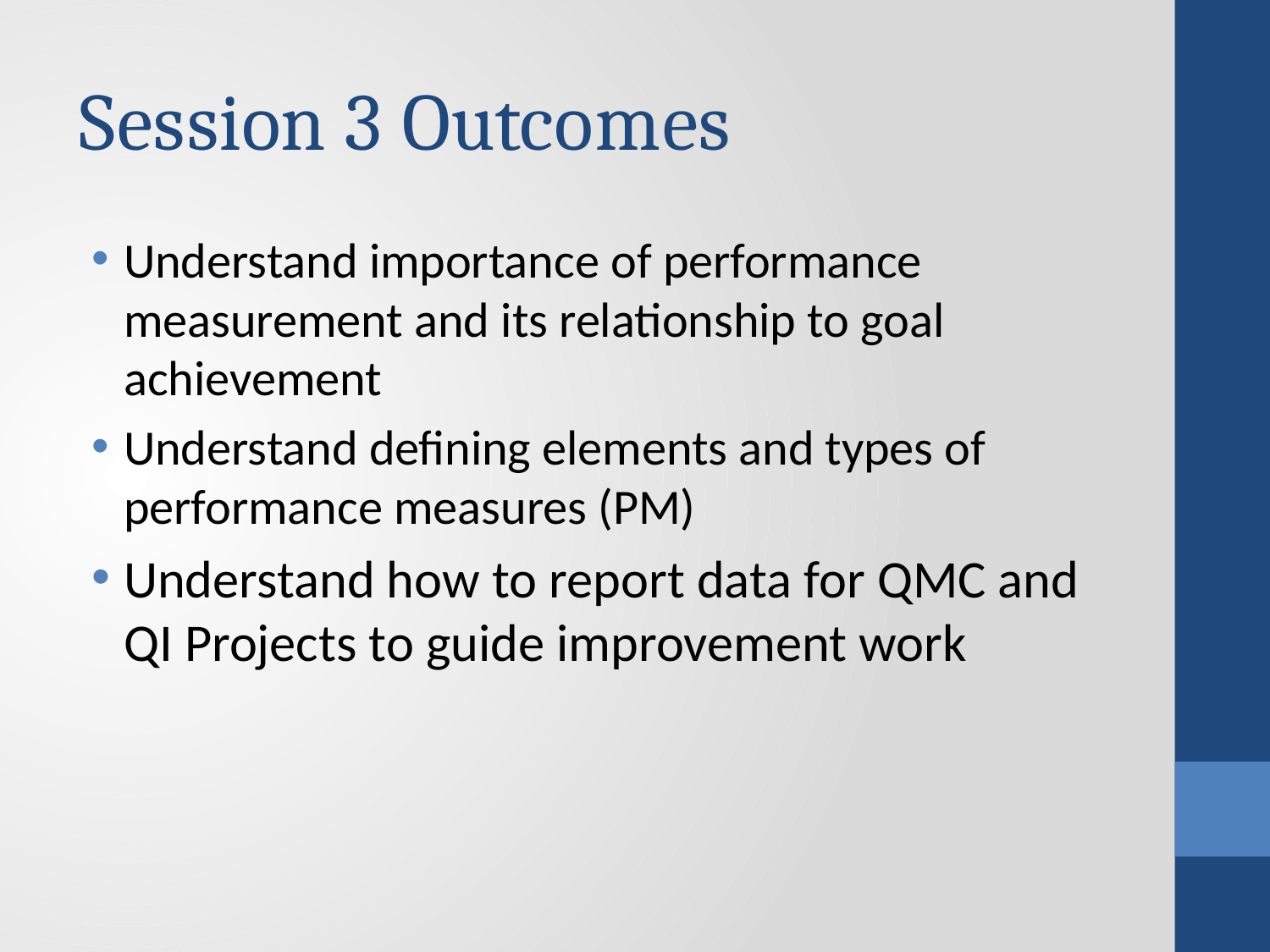

# Session 3 Outcomes
Understand importance of performance measurement and its relationship to goal achievement
Understand defining elements and types of performance measures (PM)
Understand how to report data for QMC and QI Projects to guide improvement work